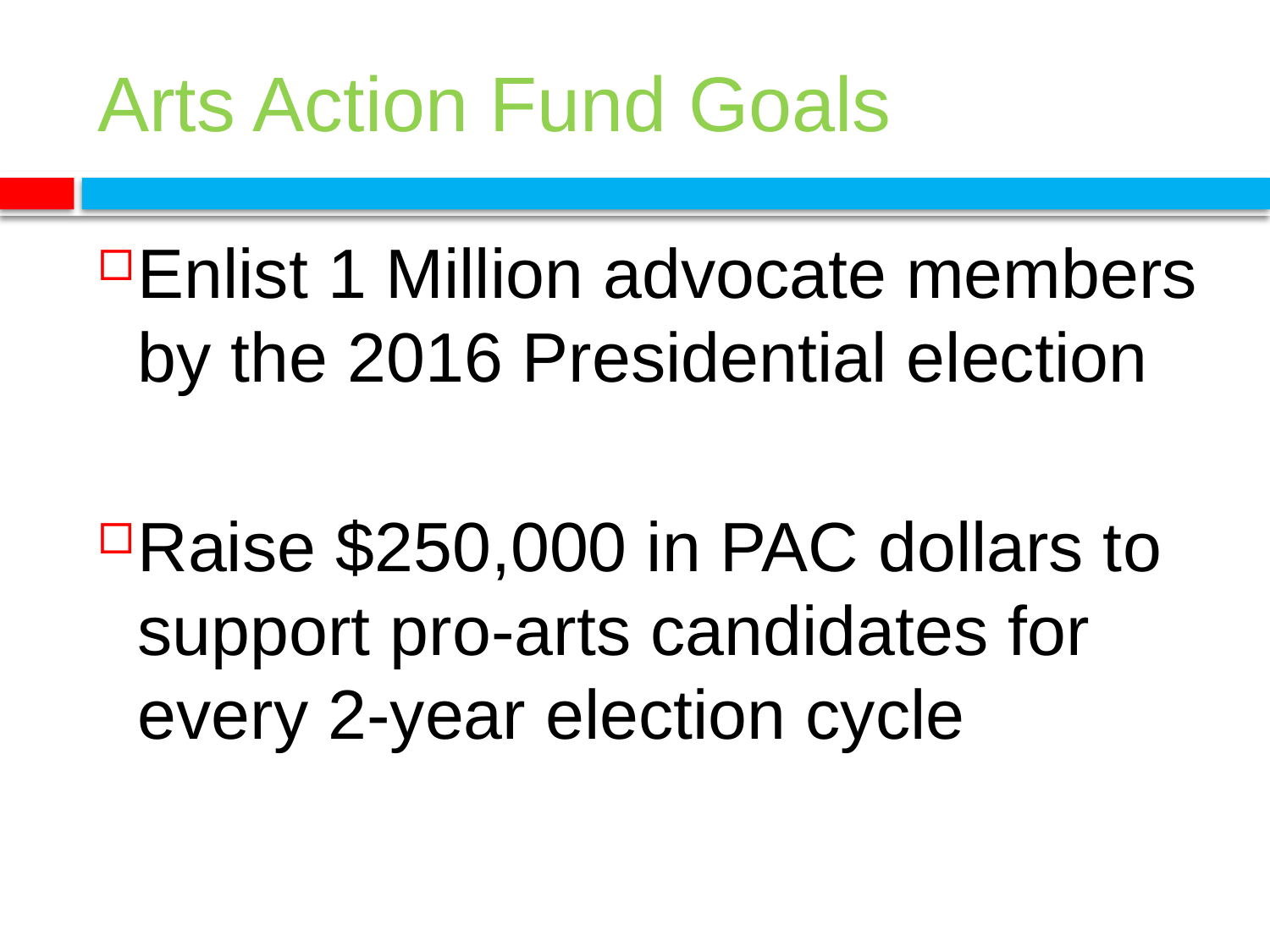

# Arts Action Fund Goals
Enlist 1 Million advocate members by the 2016 Presidential election

Raise $250,000 in PAC dollars to support pro-arts candidates for every 2-year election cycle